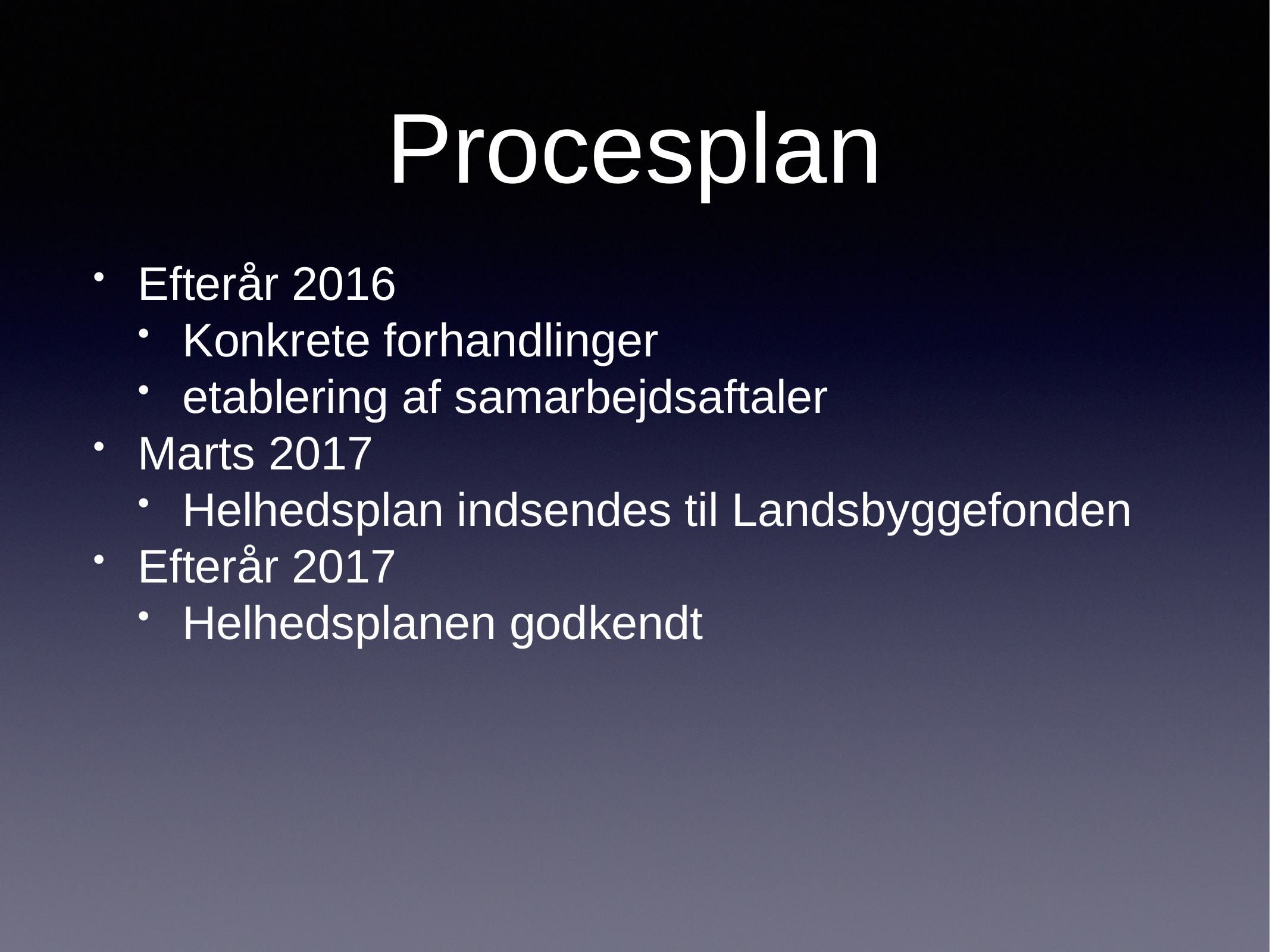

# Procesplan
Efterår 2016
Konkrete forhandlinger
etablering af samarbejdsaftaler
Marts 2017
Helhedsplan indsendes til Landsbyggefonden
Efterår 2017
Helhedsplanen godkendt